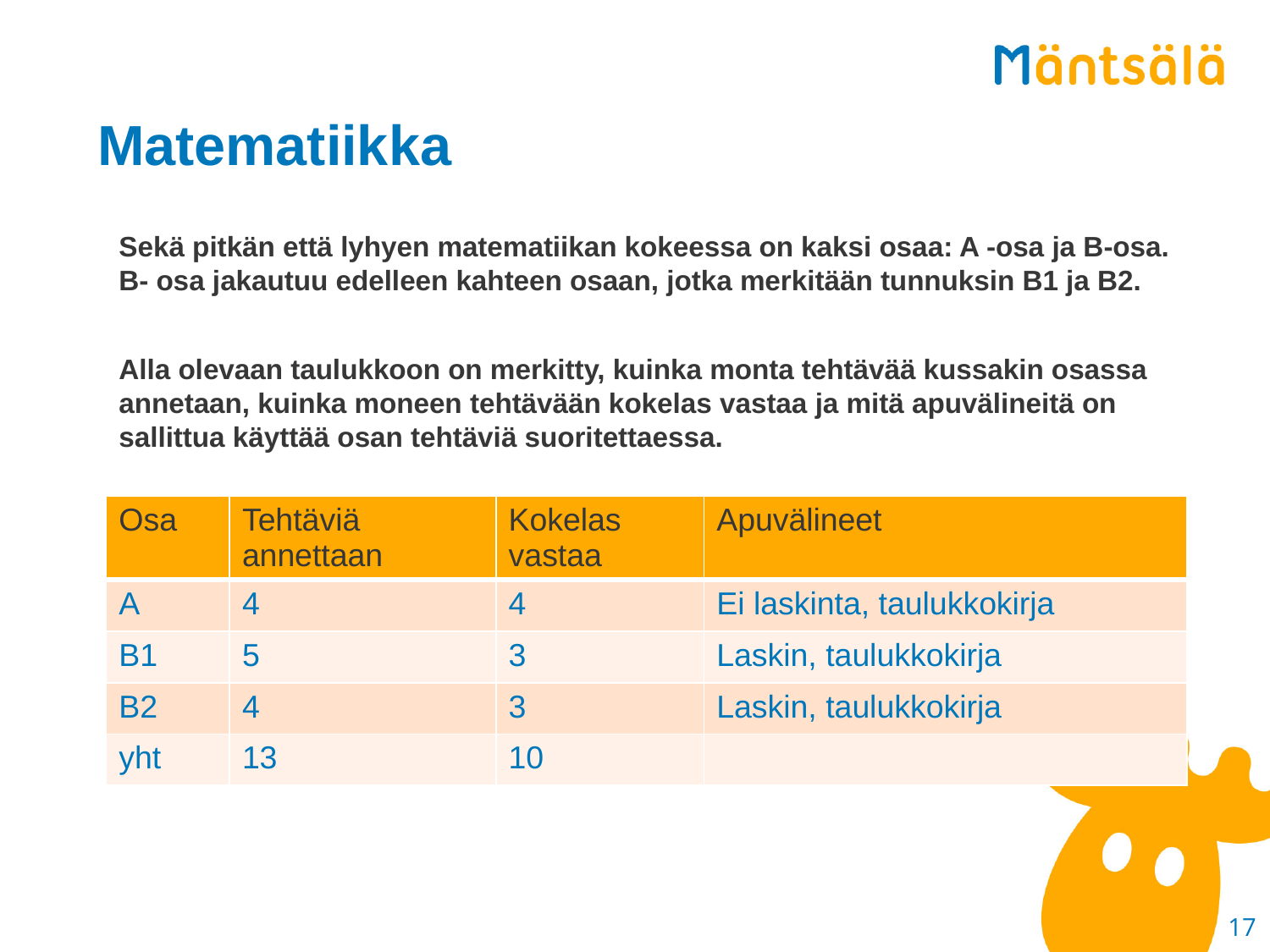

# Matematiikka
Sekä pitkän että lyhyen matematiikan kokeessa on kaksi osaa: A -osa ja B-osa.
B- osa jakautuu edelleen kahteen osaan, jotka merkitään tunnuksin B1 ja B2.

Alla olevaan taulukkoon on merkitty, kuinka monta tehtävää kussakin osassa annetaan, kuinka moneen tehtävään kokelas vastaa ja mitä apuvälineitä on sallittua käyttää osan tehtäviä suoritettaessa.
| Osa | Tehtäviä annettaan | Kokelas vastaa | Apuvälineet |
| --- | --- | --- | --- |
| A | 4 | 4 | Ei laskinta, taulukkokirja |
| B1 | 5 | 3 | Laskin, taulukkokirja |
| B2 | 4 | 3 | Laskin, taulukkokirja |
| yht | 13 | 10 |  |